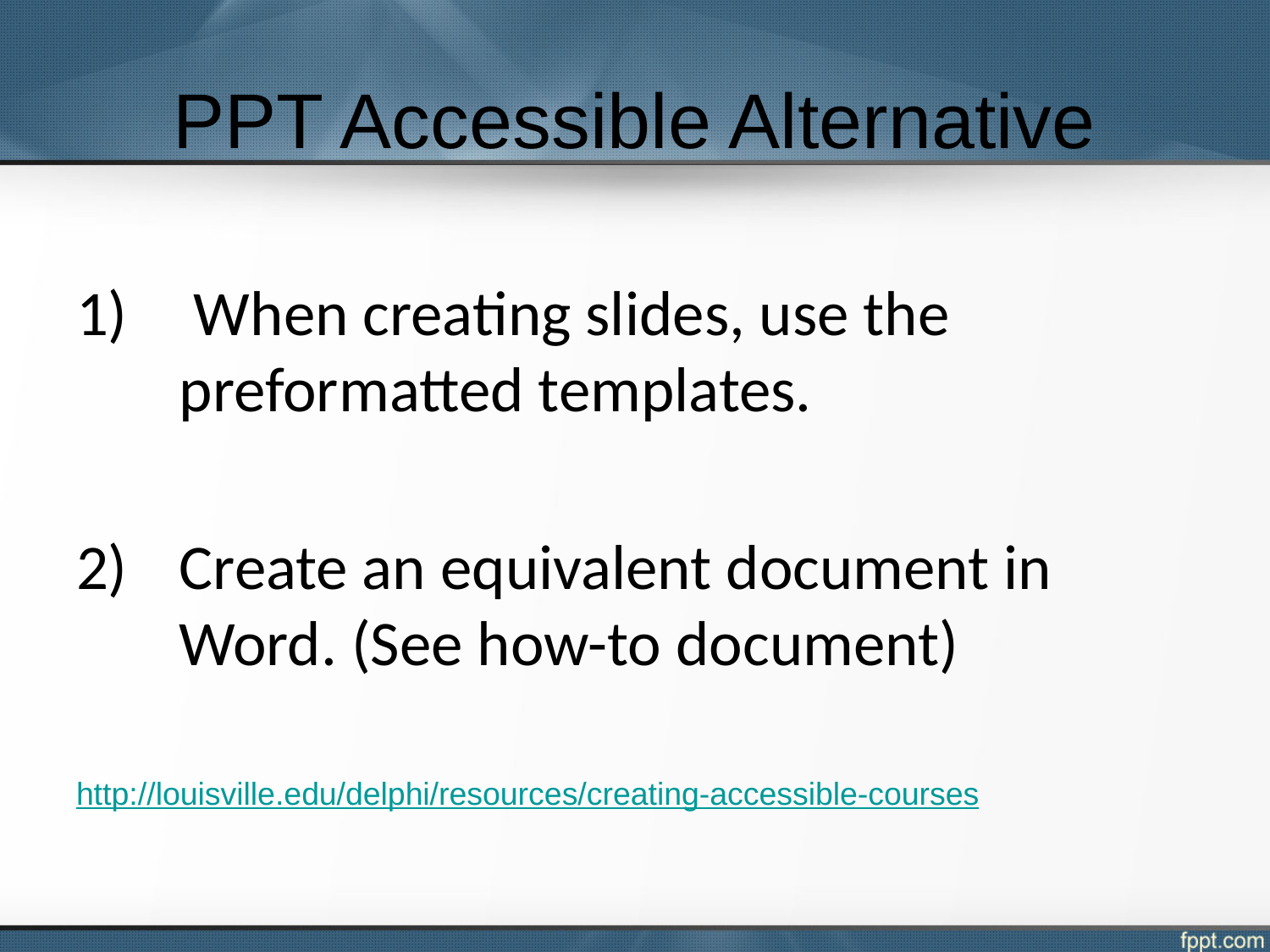

# PPT Accessible Alternative
 When creating slides, use the preformatted templates.

Create an equivalent document in Word. (See how-to document)

http://louisville.edu/delphi/resources/creating-accessible-courses